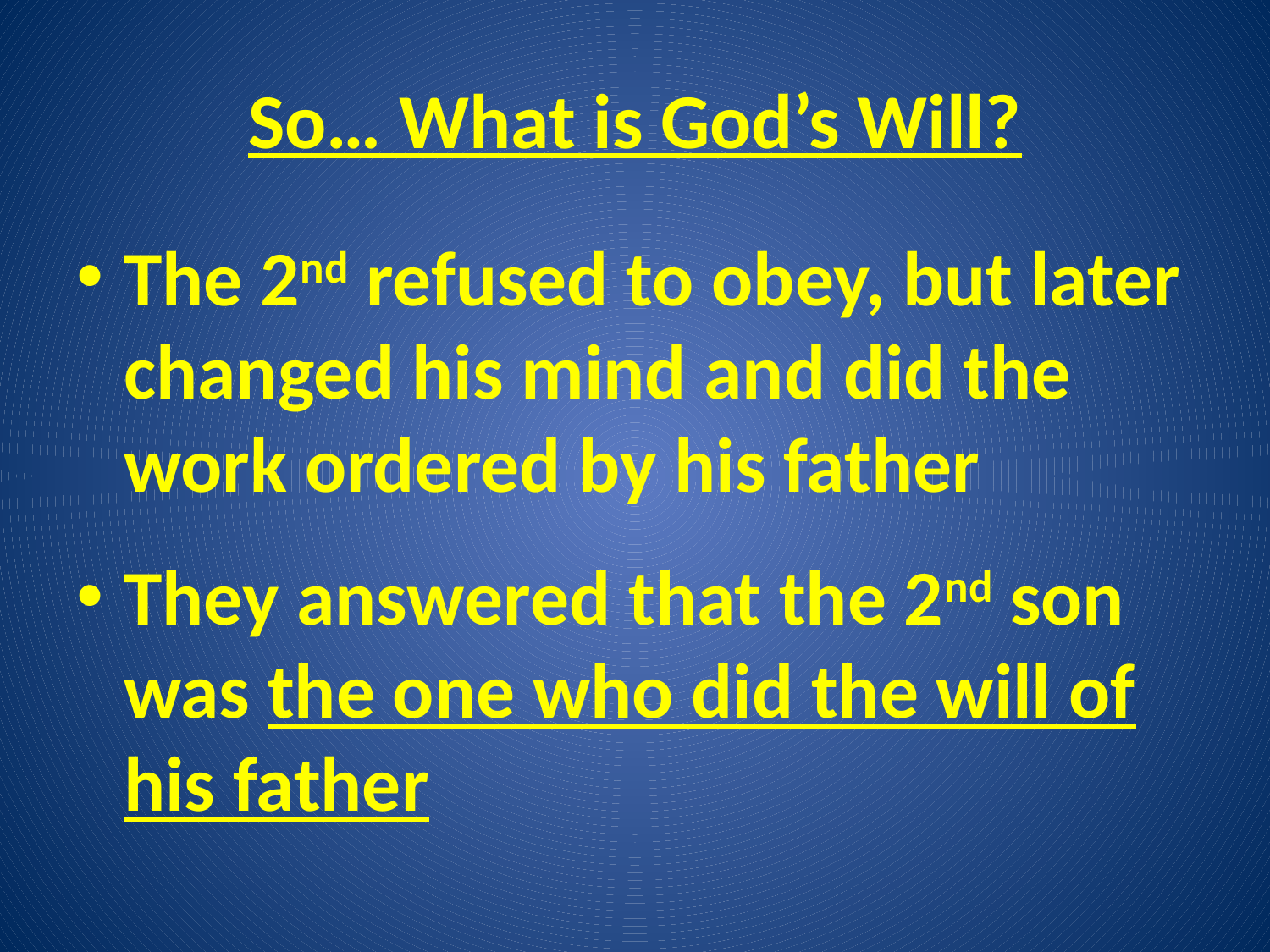

# So… What is God’s Will?
The 2nd refused to obey, but later changed his mind and did the work ordered by his father

They answered that the 2nd son was the one who did the will of his father